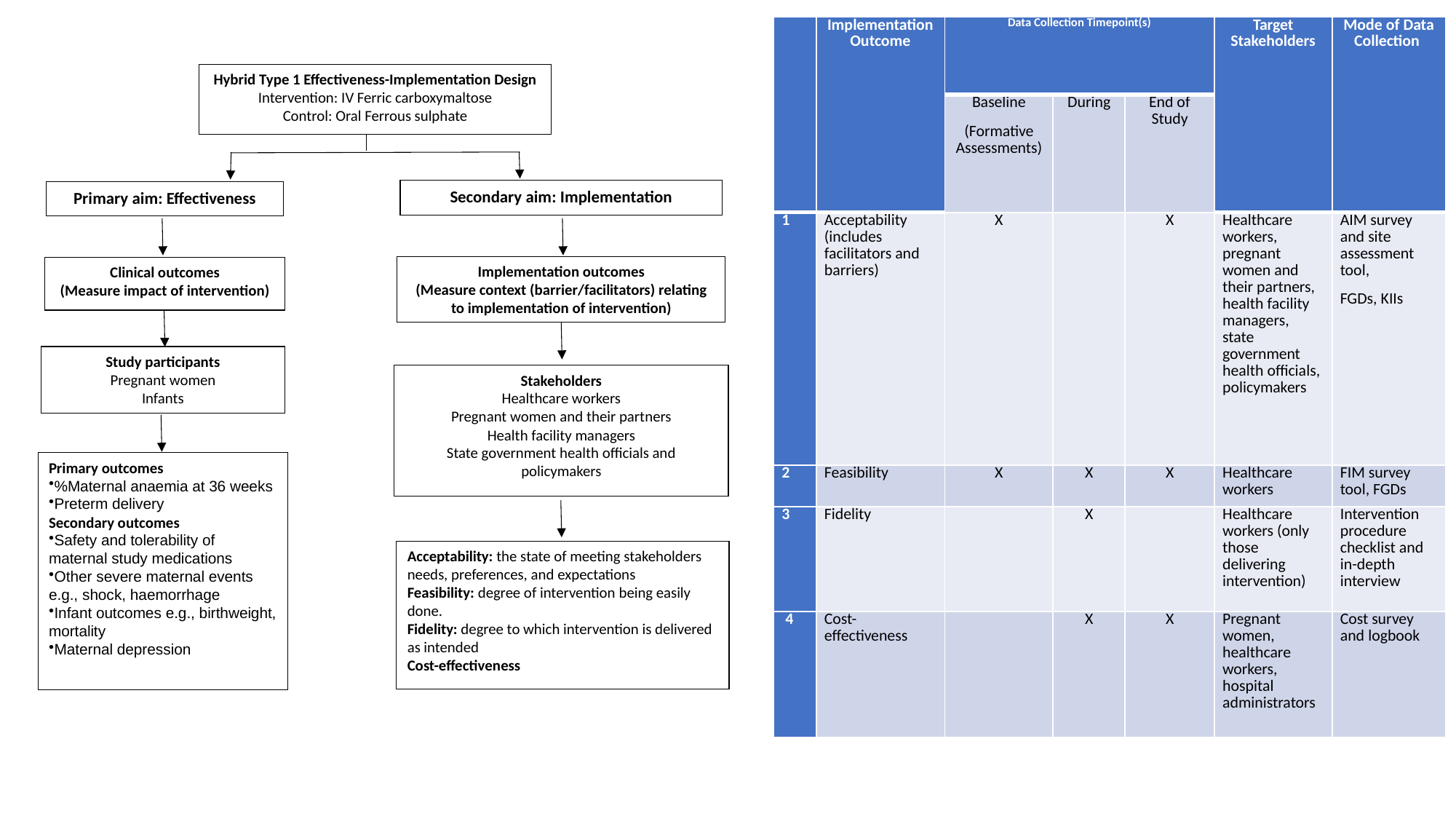

|  | Implementation Outcome | Data Collection Timepoint(s) |  |  | Target Stakeholders | Mode of Data Collection |
| --- | --- | --- | --- | --- | --- | --- |
|  |  | Baseline (Formative Assessments) | During | End of Study |  |  |
| 1 | Acceptability (includes facilitators and barriers) | X |  | X | Healthcare workers, pregnant women and their partners, health facility managers, state government health officials, policymakers | AIM survey and site assessment tool, FGDs, KIIs |
| 2 | Feasibility | X | X | X | Healthcare workers | FIM survey tool, FGDs |
| 3 | Fidelity |  | X |  | Healthcare workers (only those delivering intervention) | Intervention procedure checklist and in-depth interview |
| 4 | Cost-effectiveness |  | X | X | Pregnant women, healthcare workers, hospital administrators | Cost survey and logbook |

Hybrid Type 1 Effectiveness-Implementation Design
Intervention: IV Ferric carboxymaltose
Control: Oral Ferrous sulphate
Secondary aim: Implementation
Primary aim: Effectiveness
Implementation outcomes
(Measure context (barrier/facilitators) relating to implementation of intervention)
Clinical outcomes
(Measure impact of intervention)
Study participants
Pregnant women
Infants
Stakeholders
Healthcare workers
Pregnant women and their partners
Health facility managers
State government health officials and policymakers
Primary outcomes
%Maternal anaemia at 36 weeks
Preterm delivery
Secondary outcomes
Safety and tolerability of maternal study medications
Other severe maternal events e.g., shock, haemorrhage
Infant outcomes e.g., birthweight, mortality
Maternal depression
Acceptability: the state of meeting stakeholders needs, preferences, and expectations
Feasibility: degree of intervention being easily done.
Fidelity: degree to which intervention is delivered as intended
Cost-effectiveness